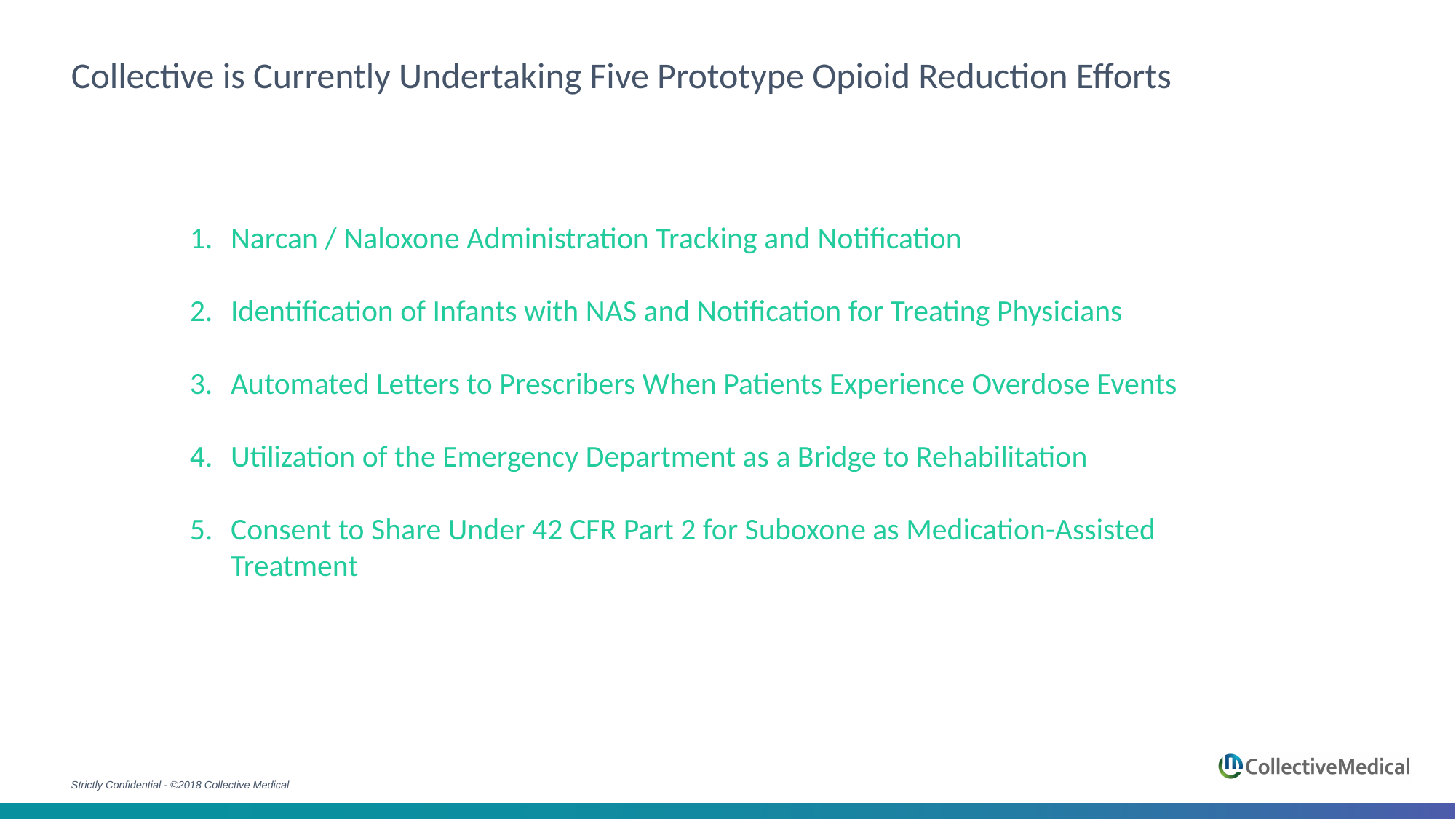

# Collective is Currently Undertaking Five Prototype Opioid Reduction Efforts
Narcan / Naloxone Administration Tracking and Notification
Identification of Infants with NAS and Notification for Treating Physicians
Automated Letters to Prescribers When Patients Experience Overdose Events
Utilization of the Emergency Department as a Bridge to Rehabilitation
Consent to Share Under 42 CFR Part 2 for Suboxone as Medication-Assisted Treatment